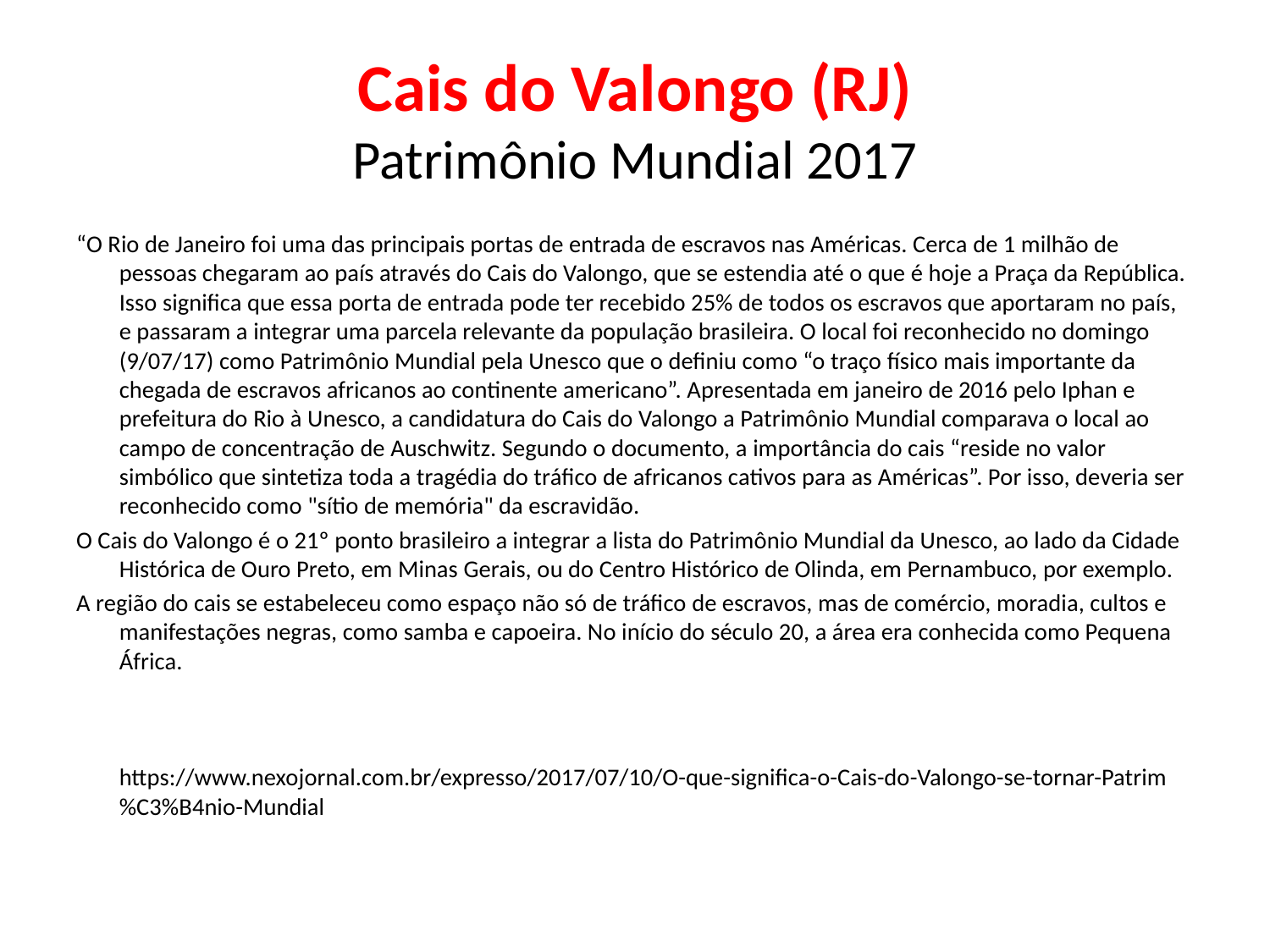

# Cais do Valongo (RJ) Patrimônio Mundial 2017
“O Rio de Janeiro foi uma das principais portas de entrada de escravos nas Américas. Cerca de 1 milhão de pessoas chegaram ao país através do Cais do Valongo, que se estendia até o que é hoje a Praça da República. Isso significa que essa porta de entrada pode ter recebido 25% de todos os escravos que aportaram no país, e passaram a integrar uma parcela relevante da população brasileira. O local foi reconhecido no domingo (9/07/17) como Patrimônio Mundial pela Unesco que o definiu como “o traço físico mais importante da chegada de escravos africanos ao continente americano”. Apresentada em janeiro de 2016 pelo Iphan e prefeitura do Rio à Unesco, a candidatura do Cais do Valongo a Patrimônio Mundial comparava o local ao campo de concentração de Auschwitz. Segundo o documento, a importância do cais “reside no valor simbólico que sintetiza toda a tragédia do tráfico de africanos cativos para as Américas”. Por isso, deveria ser reconhecido como "sítio de memória" da escravidão.
O Cais do Valongo é o 21º ponto brasileiro a integrar a lista do Patrimônio Mundial da Unesco, ao lado da Cidade Histórica de Ouro Preto, em Minas Gerais, ou do Centro Histórico de Olinda, em Pernambuco, por exemplo.
A região do cais se estabeleceu como espaço não só de tráfico de escravos, mas de comércio, moradia, cultos e manifestações negras, como samba e capoeira. No início do século 20, a área era conhecida como Pequena África.
https://www.nexojornal.com.br/expresso/2017/07/10/O-que-significa-o-Cais-do-Valongo-se-tornar-Patrim%C3%B4nio-Mundial